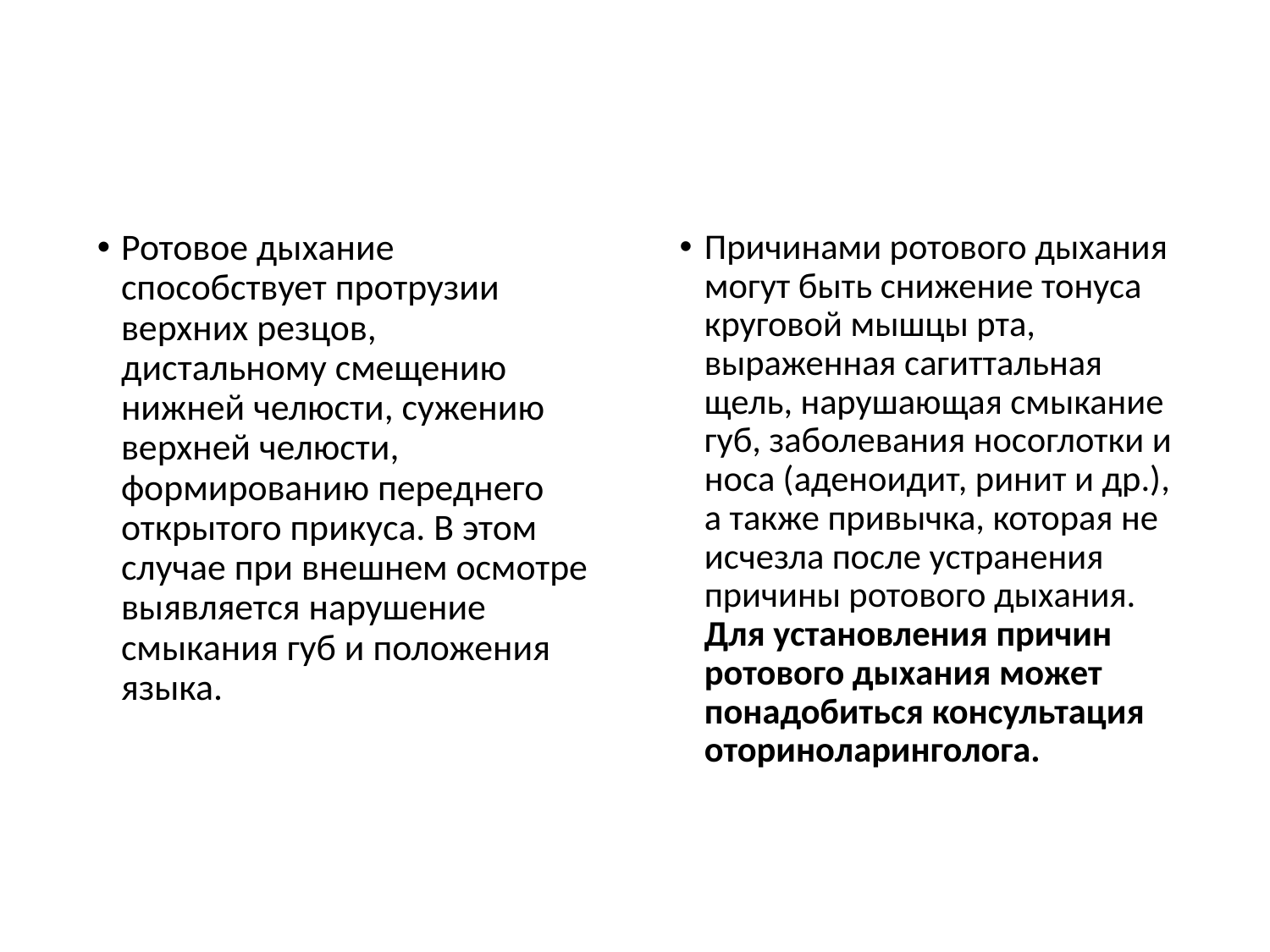

#
Ротовое дыхание способствует протрузии верхних резцов, дистальному смещению нижней челюсти, сужению верхней челюсти, формированию переднего открытого прикуса. В этом случае при внешнем осмотре выявляется нарушение смыкания губ и положения языка.
Причинами ротового дыхания могут быть снижение тонуса круговой мышцы рта, выраженная сагиттальная щель, нарушающая смыкание губ, заболевания носоглотки и носа (аденоидит, ринит и др.), а также привычка, которая не исчезла после устранения причины ротового дыхания. Для установления причин ротового дыхания может понадобиться консультация оториноларинголога.